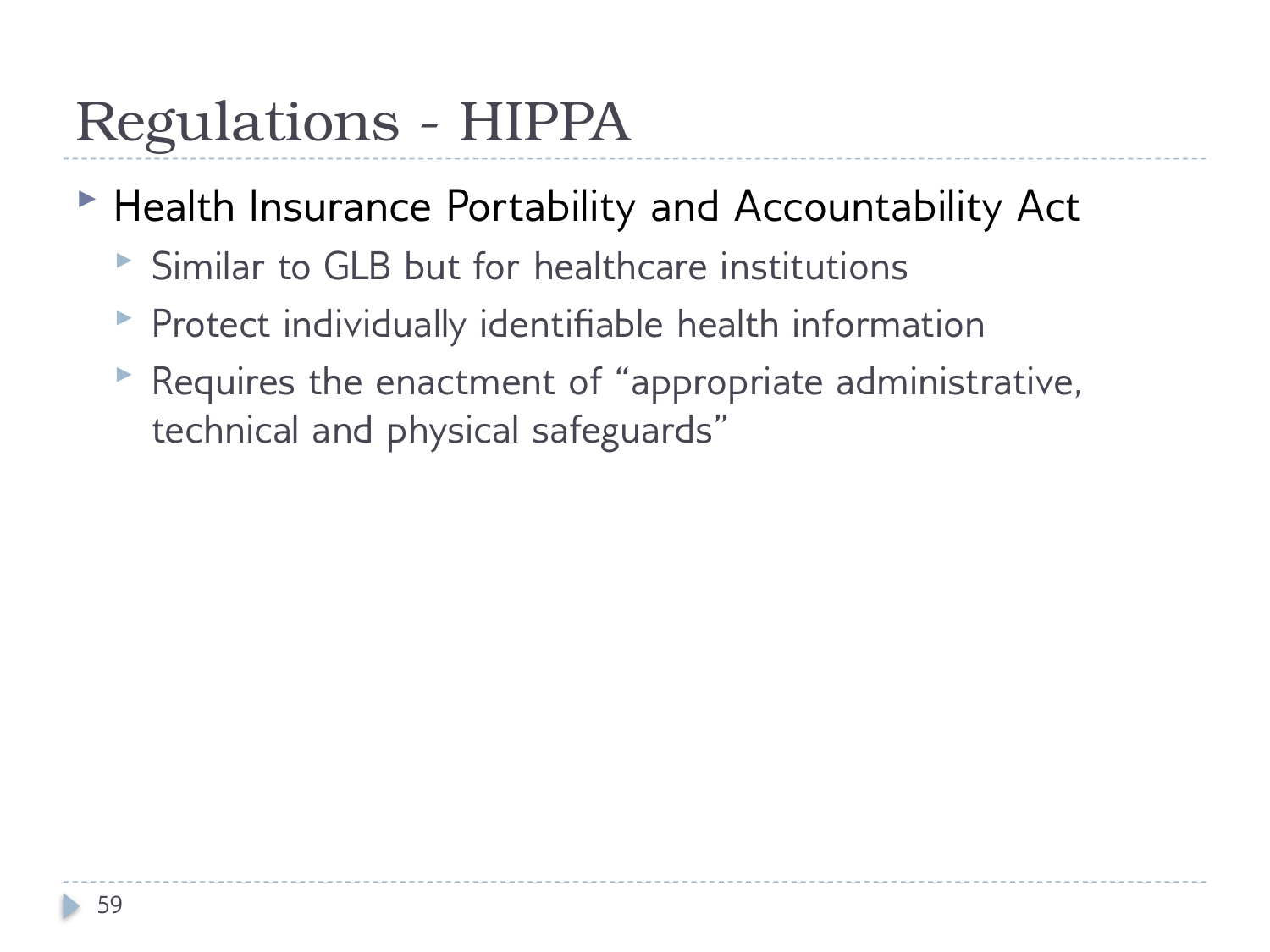

# Regulations - HIPPA
Health Insurance Portability and Accountability Act
Similar to GLB but for healthcare institutions
Protect individually identifiable health information
Requires the enactment of “appropriate administrative, technical and physical safeguards”

59